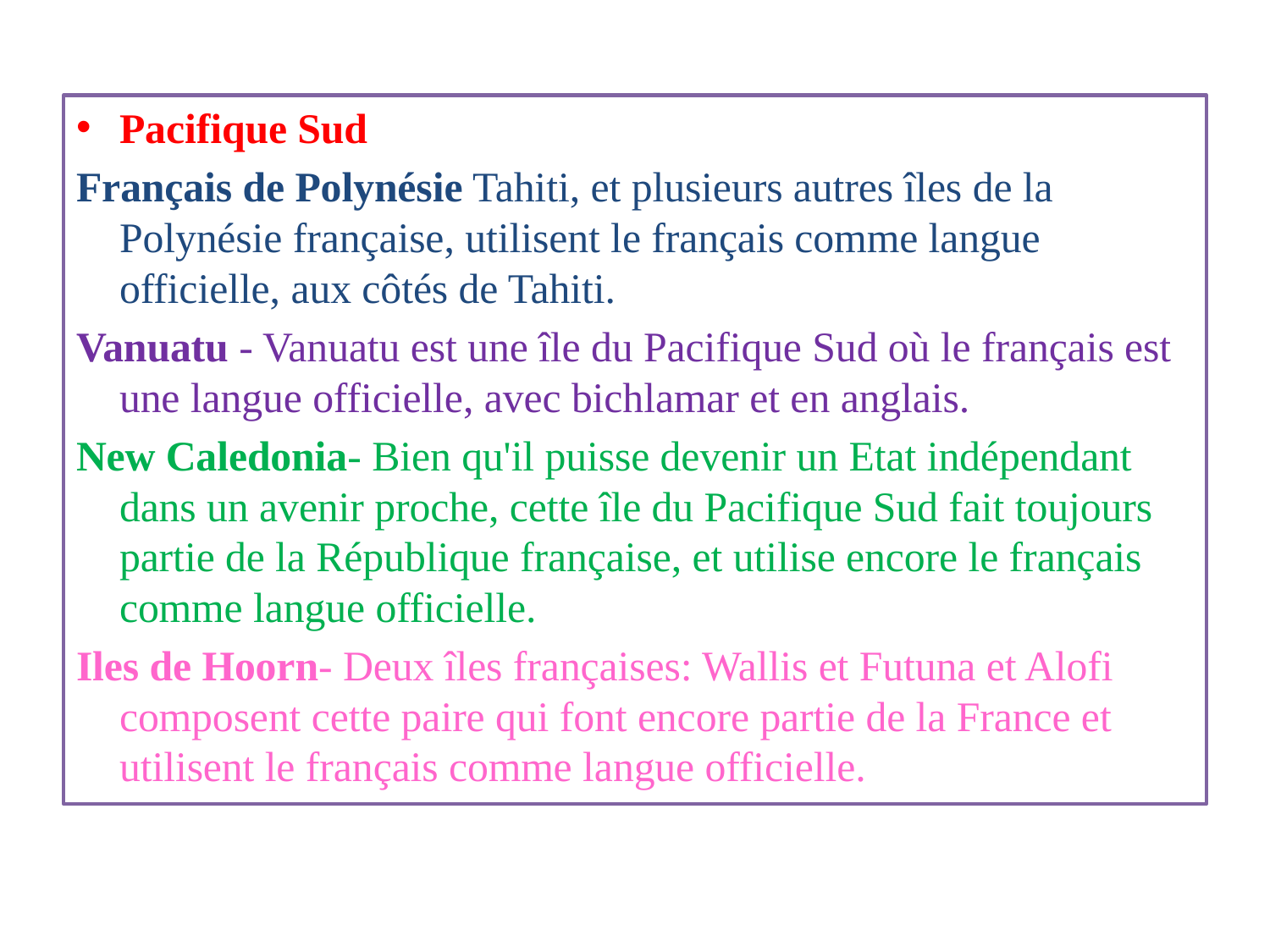

Pacifique Sud
Français de Polynésie Tahiti, et plusieurs autres îles de la Polynésie française, utilisent le français comme langue officielle, aux côtés de Tahiti.
Vanuatu - Vanuatu est une île du Pacifique Sud où le français est une langue officielle, avec bichlamar et en anglais.
New Caledonia- Bien qu'il puisse devenir un Etat indépendant dans un avenir proche, cette île du Pacifique Sud fait toujours partie de la République française, et utilise encore le français comme langue officielle.
Iles de Hoorn- Deux îles françaises: Wallis et Futuna et Alofi composent cette paire qui font encore partie de la France et utilisent le français comme langue officielle.